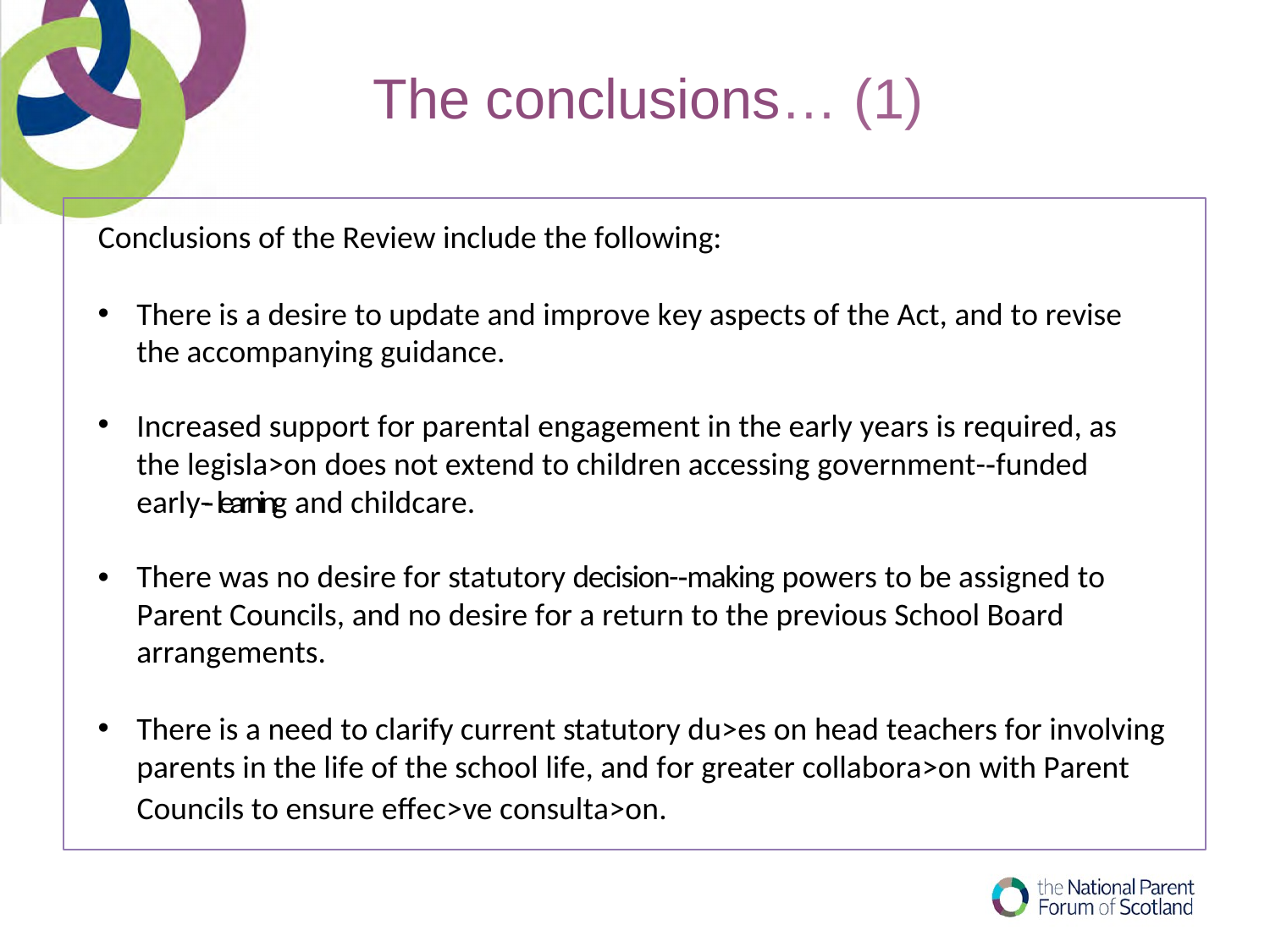

# The conclusions… (1)

Conclusions of the Review include the following:

There is a desire to update and improve key aspects of the Act, and to revise the accompanying guidance.

Increased support for parental engagement in the early years is required, as the legisla>on does not extend to children accessing government-­‐funded early-­‐ learning and childcare.

There was no desire for statutory decision-­‐making powers to be assigned to Parent Councils, and no desire for a return to the previous School Board arrangements.

There is a need to clarify current statutory du>es on head teachers for involving parents in the life of the school life, and for greater collabora>on with Parent
Councils to ensure eﬀec>ve consulta>on.